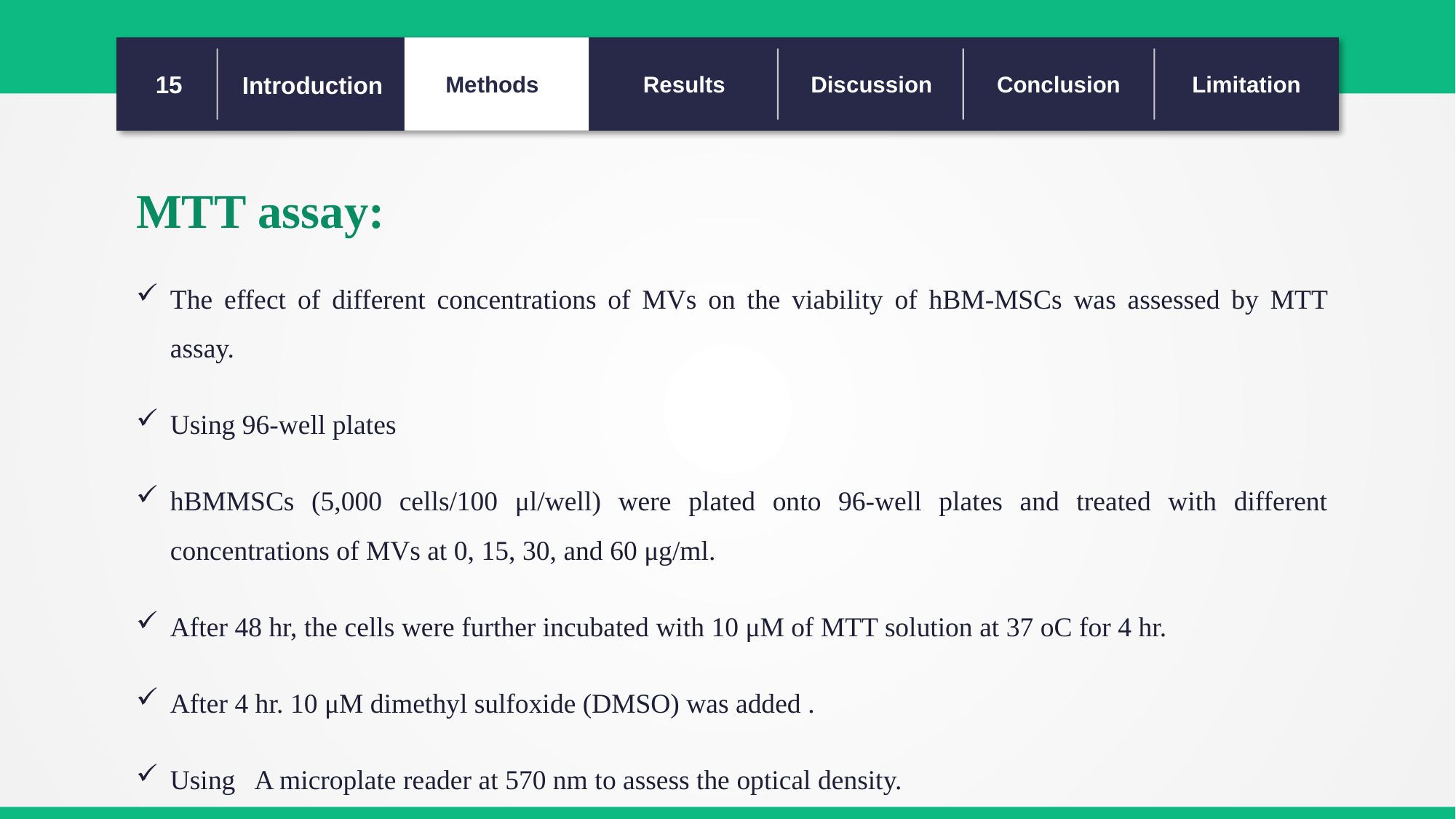

15
Introduction
Methods
Results
Discussion
Conclusion
Limitation
MTT assay:
The effect of different concentrations of MVs on the viability of hBM-MSCs was assessed by MTT assay.
Using 96-well plates
hBMMSCs (5,000 cells/100 μl/well) were plated onto 96-well plates and treated with different concentrations of MVs at 0, 15, 30, and 60 μg/ml.
After 48 hr, the cells were further incubated with 10 μM of MTT solution at 37 oC for 4 hr.
After 4 hr. 10 μM dimethyl sulfoxide (DMSO) was added .
Using   A microplate reader at 570 nm to assess the optical density.

.